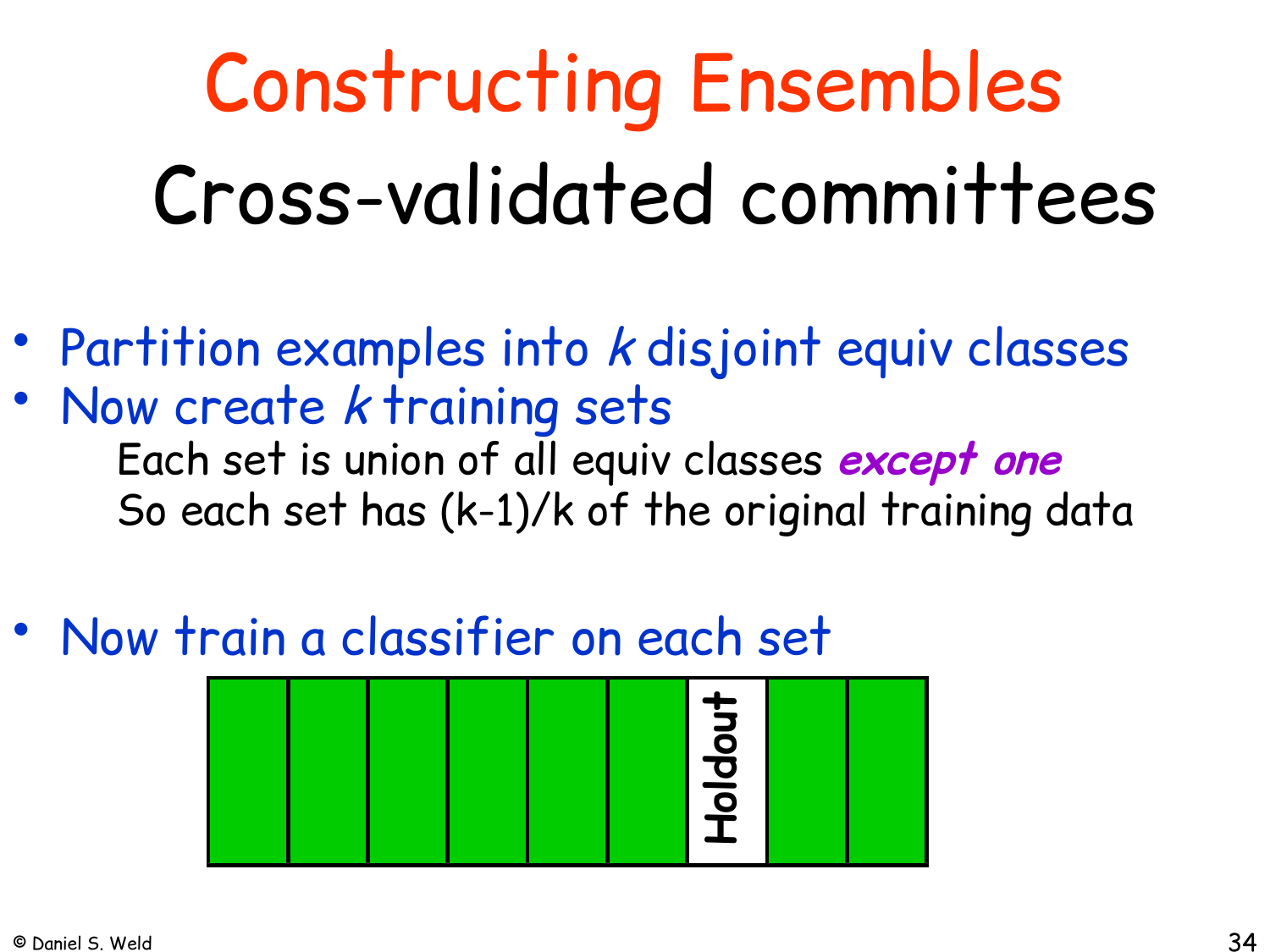

# Constructing Ensembles
Cross-validated committees
Partition examples into k disjoint equiv classes
Now create k training sets
Each set is union of all equiv classes except one
So each set has (k-1)/k of the original training data

Now train a classifier on each set

Holdout
34
© Daniel S. Weld